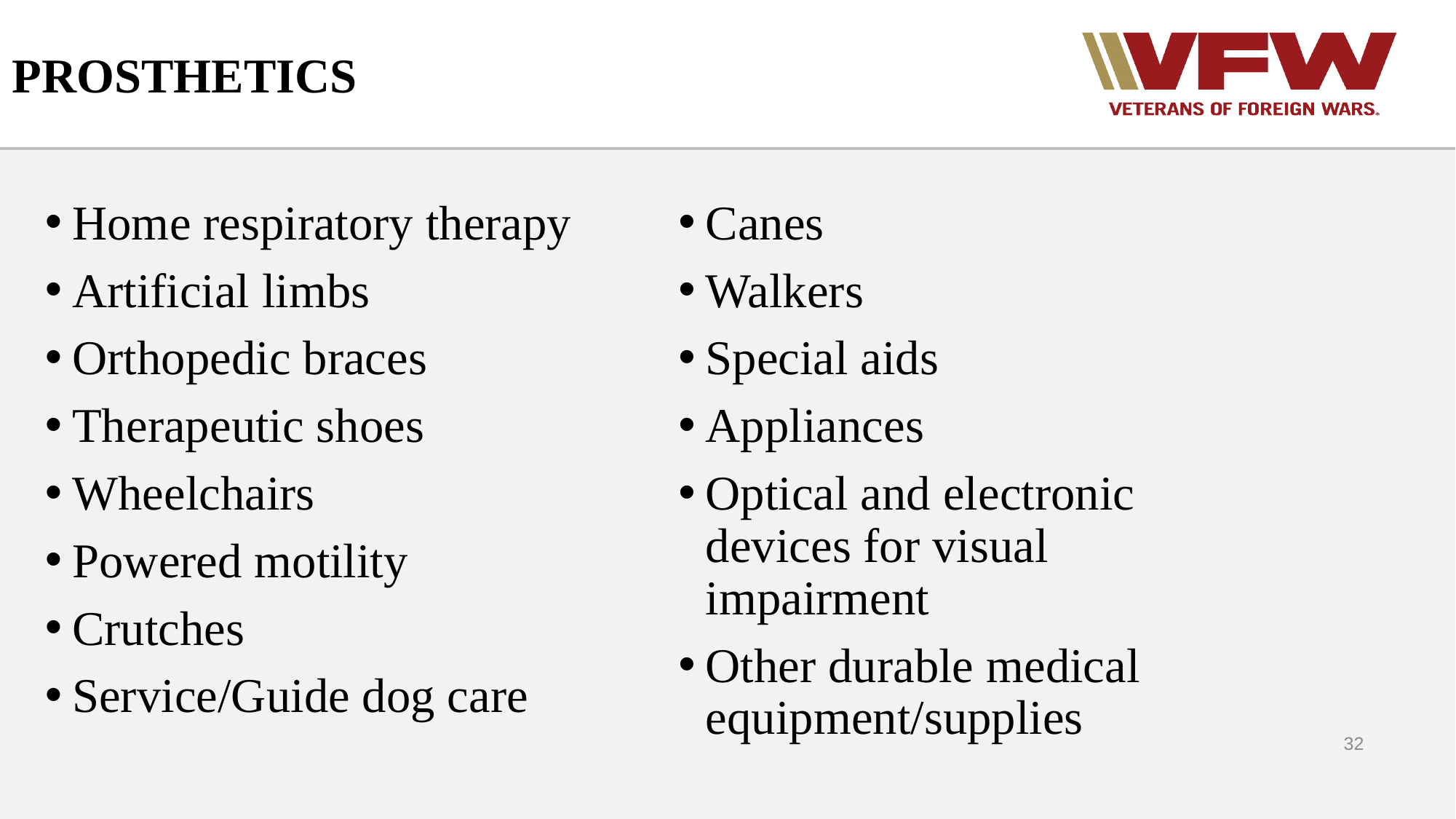

# PROSTHETICS
Home respiratory therapy
Artificial limbs
Orthopedic braces
Therapeutic shoes
Wheelchairs
Powered motility
Crutches
Service/Guide dog care

Canes
Walkers
Special aids
Appliances
Optical and electronic devices for visual impairment
Other durable medical equipment/supplies
32